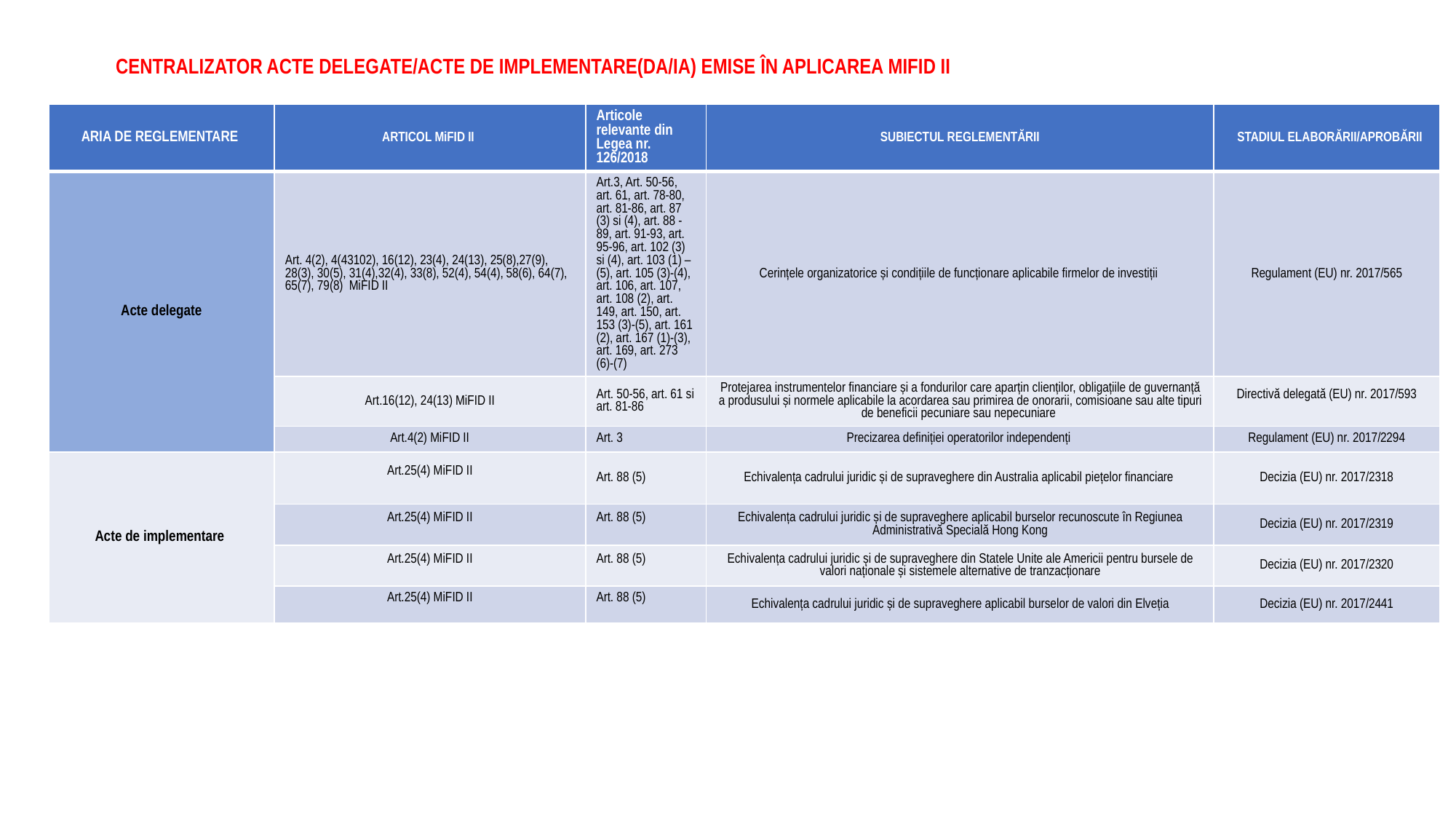

# CENTRALIZATOR ACTE DELEGATE/ACTE DE IMPLEMENTARE(DA/IA) EMISE ÎN APLICAREA MIFID II
ARIA DE REGLEMENTARE
ARTICOL MIFID II /MIFIR
SUBIECTUL REGLEMENTĂRII
  STADIUL ELABORĂRII/APROBĂRII

| ARIA DE REGLEMENTARE | ARTICOL MiFID II | Articole relevante din Legea nr. 126/2018 | SUBIECTUL REGLEMENTĂRII | STADIUL ELABORĂRII/APROBĂRII |
| --- | --- | --- | --- | --- |
| Acte delegate | Art. 4(2), 4(43102), 16(12), 23(4), 24(13), 25(8),27(9), 28(3), 30(5), 31(4),32(4), 33(8), 52(4), 54(4), 58(6), 64(7), 65(7), 79(8) MiFID II | Art.3, Art. 50-56, art. 61, art. 78-80, art. 81-86, art. 87 (3) si (4), art. 88 -89, art. 91-93, art. 95-96, art. 102 (3) si (4), art. 103 (1) – (5), art. 105 (3)-(4), art. 106, art. 107, art. 108 (2), art. 149, art. 150, art. 153 (3)-(5), art. 161 (2), art. 167 (1)-(3), art. 169, art. 273 (6)-(7) | Cerințele organizatorice și condițiile de funcționare aplicabile firmelor de investiții | Regulament (EU) nr. 2017/565 |
|  | Art.16(12), 24(13) MiFID II | Art. 50-56, art. 61 si art. 81-86 | Protejarea instrumentelor financiare și a fondurilor care aparțin clienților, obligațiile de guvernanță a produsului și normele aplicabile la acordarea sau primirea de onorarii, comisioane sau alte tipuri de beneficii pecuniare sau nepecuniare | Directivă delegată (EU) nr. 2017/593 |
|  | Art.4(2) MiFID II | Art. 3 | Precizarea definiției operatorilor independenți | Regulament (EU) nr. 2017/2294 |
| Acte de implementare | Art.25(4) MiFID II | Art. 88 (5) | Echivalența cadrului juridic și de supraveghere din Australia aplicabil piețelor financiare | Decizia (EU) nr. 2017/2318 |
|  | Art.25(4) MiFID II | Art. 88 (5) | Echivalența cadrului juridic și de supraveghere aplicabil burselor recunoscute în Regiunea Administrativă Specială Hong Kong | Decizia (EU) nr. 2017/2319 |
|  | Art.25(4) MiFID II | Art. 88 (5) | Echivalența cadrului juridic și de supraveghere din Statele Unite ale Americii pentru bursele de valori naționale și sistemele alternative de tranzacționare | Decizia (EU) nr. 2017/2320 |
|  | Art.25(4) MiFID II | Art. 88 (5) | Echivalența cadrului juridic și de supraveghere aplicabil burselor de valori din Elveția | Decizia (EU) nr. 2017/2441 |